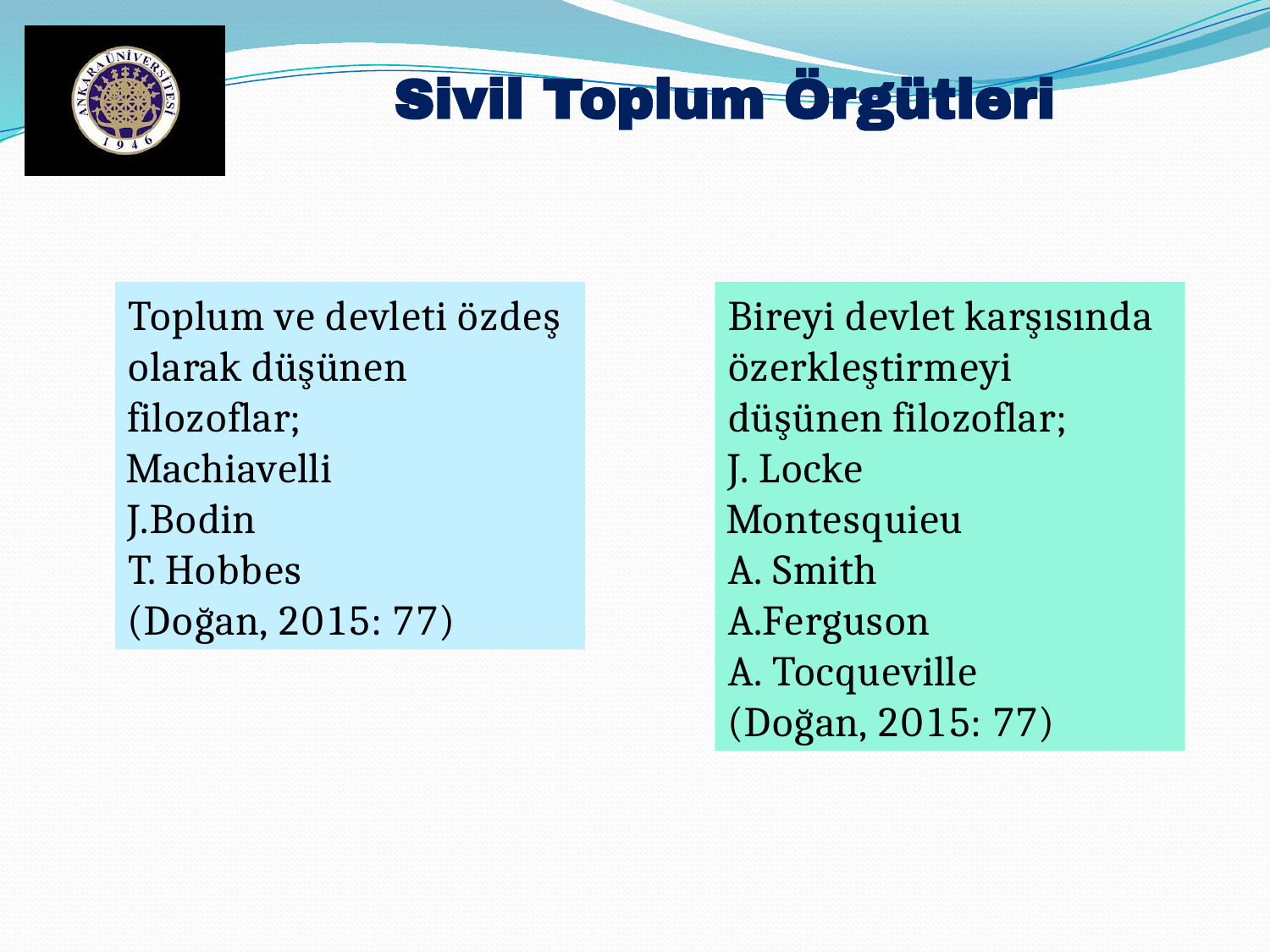

Sivil Toplum Örgütleri
Toplum ve devleti özdeş olarak düşünen filozoflar;
Machiavelli
J.Bodin
T. Hobbes
(Doğan, 2015: 77)
Bireyi devlet karşısında özerkleştirmeyi düşünen filozoflar;
J. Locke
Montesquieu
A. Smith
A.Ferguson
A. Tocqueville
(Doğan, 2015: 77)